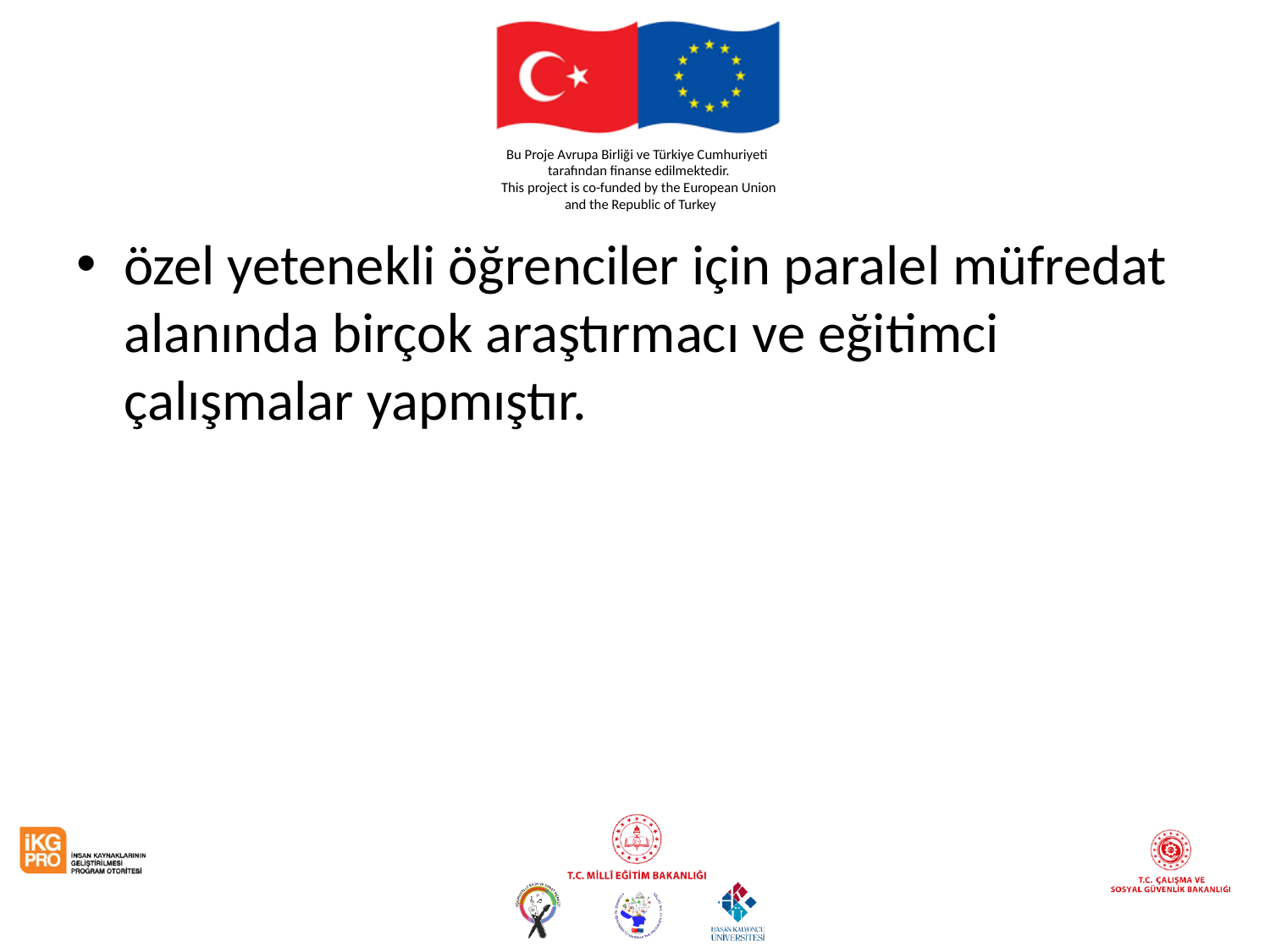

#
özel yetenekli öğrenciler için paralel müfredat alanında birçok araştırmacı ve eğitimci çalışmalar yapmıştır.